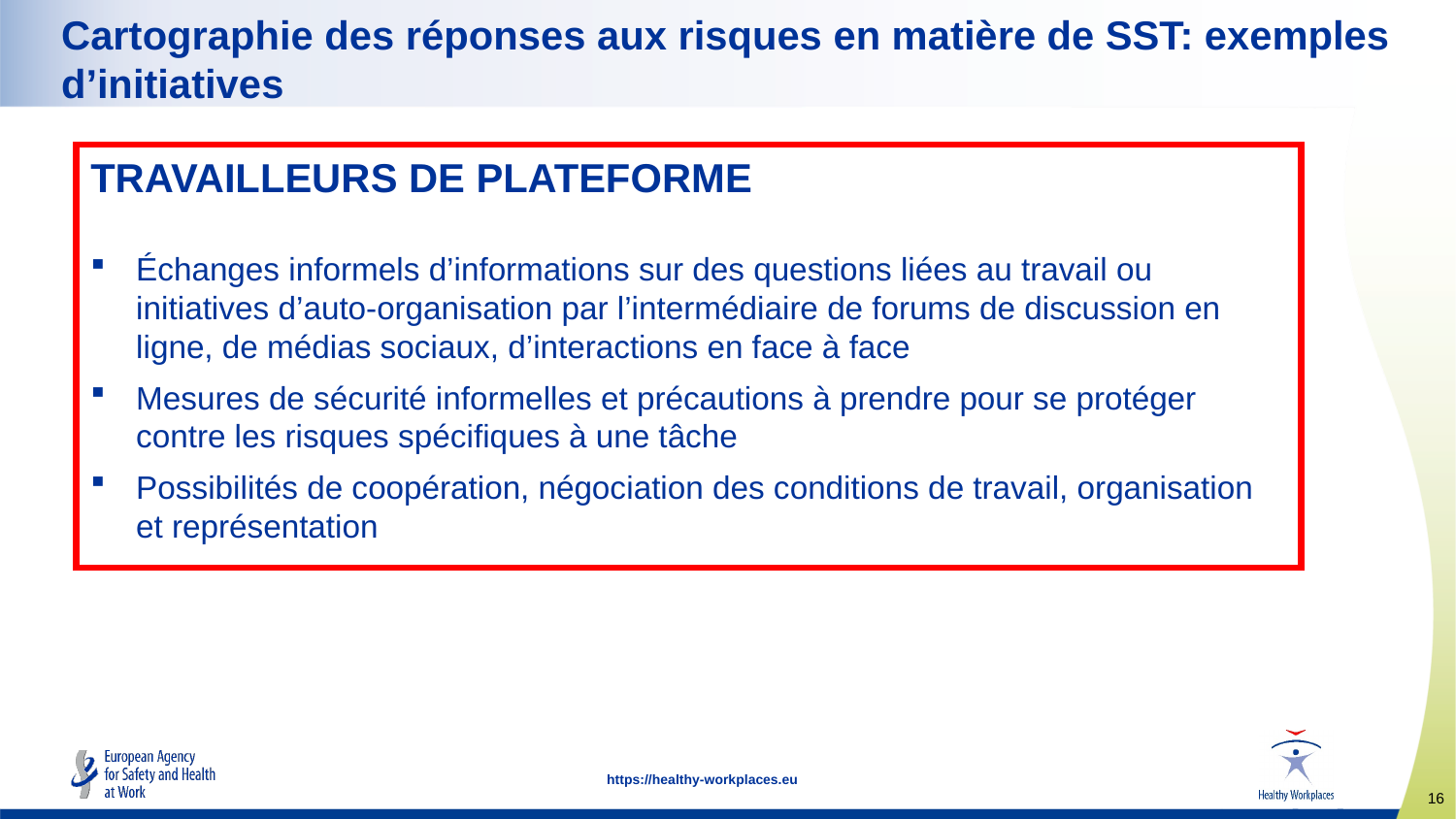

Cartographie des réponses aux risques en matière de SST: exemples d’initiatives
TRAVAILLEURS DE PLATEFORME

Échanges informels d’informations sur des questions liées au travail ou initiatives d’auto-organisation par l’intermédiaire de forums de discussion en ligne, de médias sociaux, d’interactions en face à face
Mesures de sécurité informelles et précautions à prendre pour se protéger contre les risques spécifiques à une tâche
Possibilités de coopération, négociation des conditions de travail, organisation et représentation